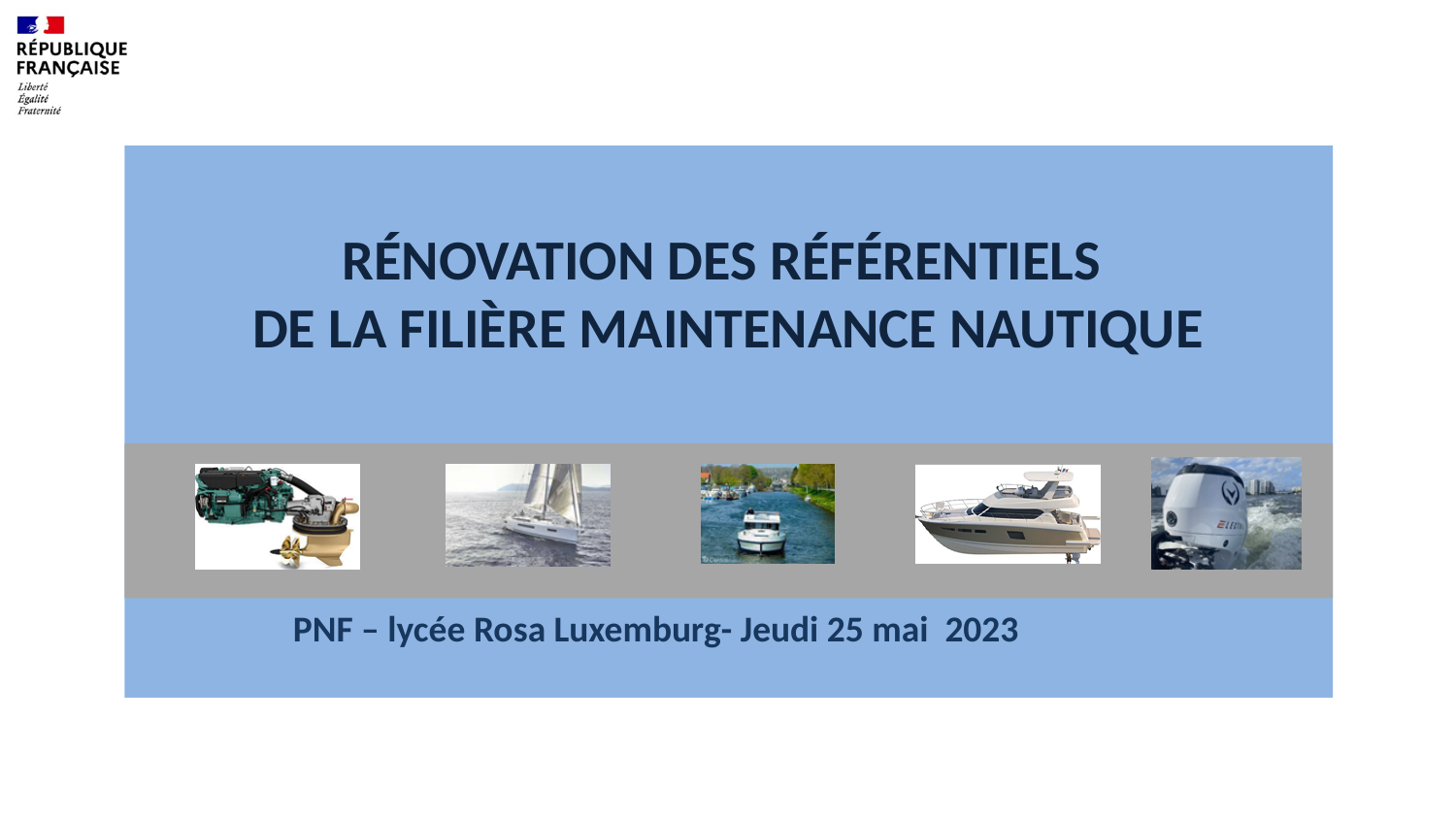

PNF – lycée Rosa Luxemburg- Jeudi 25 mai  2023